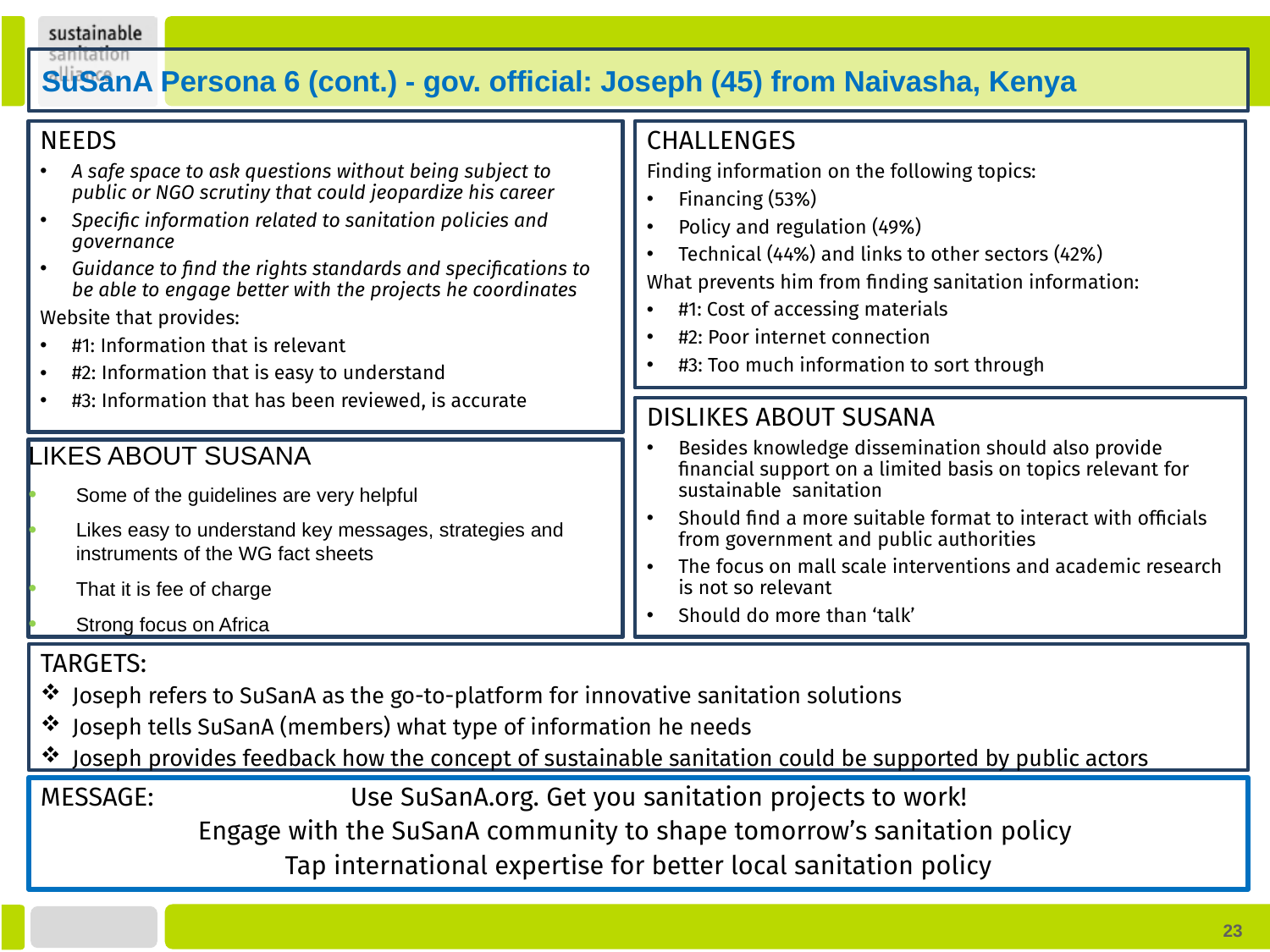

# SuSanA Persona 6 (cont.) - gov. official: Joseph (45) from Naivasha, Kenya
NEEDS
A safe space to ask questions without being subject to public or NGO scrutiny that could jeopardize his career
Specific information related to sanitation policies and governance
Guidance to find the rights standards and specifications to be able to engage better with the projects he coordinates
Website that provides:
#1: Information that is relevant
#2: Information that is easy to understand
#3: Information that has been reviewed, is accurate
CHALLENGES
Finding information on the following topics:
Financing (53%)
Policy and regulation (49%)
Technical (44%) and links to other sectors (42%)
What prevents him from finding sanitation information:
#1: Cost of accessing materials
#2: Poor internet connection
#3: Too much information to sort through
DISLIKES ABOUT SUSANA
Besides knowledge dissemination should also provide financial support on a limited basis on topics relevant for sustainable  sanitation
Should find a more suitable format to interact with officials from government and public authorities
The focus on mall scale interventions and academic research is not so relevant
Should do more than ‘talk’
LIKES ABOUT SUSANA
Some of the guidelines are very helpful
Likes easy to understand key messages, strategies and instruments of the WG fact sheets
That it is fee of charge
Strong focus on Africa
TARGETS:
Joseph refers to SuSanA as the go-to-platform for innovative sanitation solutions
Joseph tells SuSanA (members) what type of information he needs
Joseph provides feedback how the concept of sustainable sanitation could be supported by public actors
MESSAGE:		        Use SuSanA.org. Get you sanitation projects to work!
Engage with the SuSanA community to shape tomorrow’s sanitation policy
Tap international expertise for better local sanitation policy